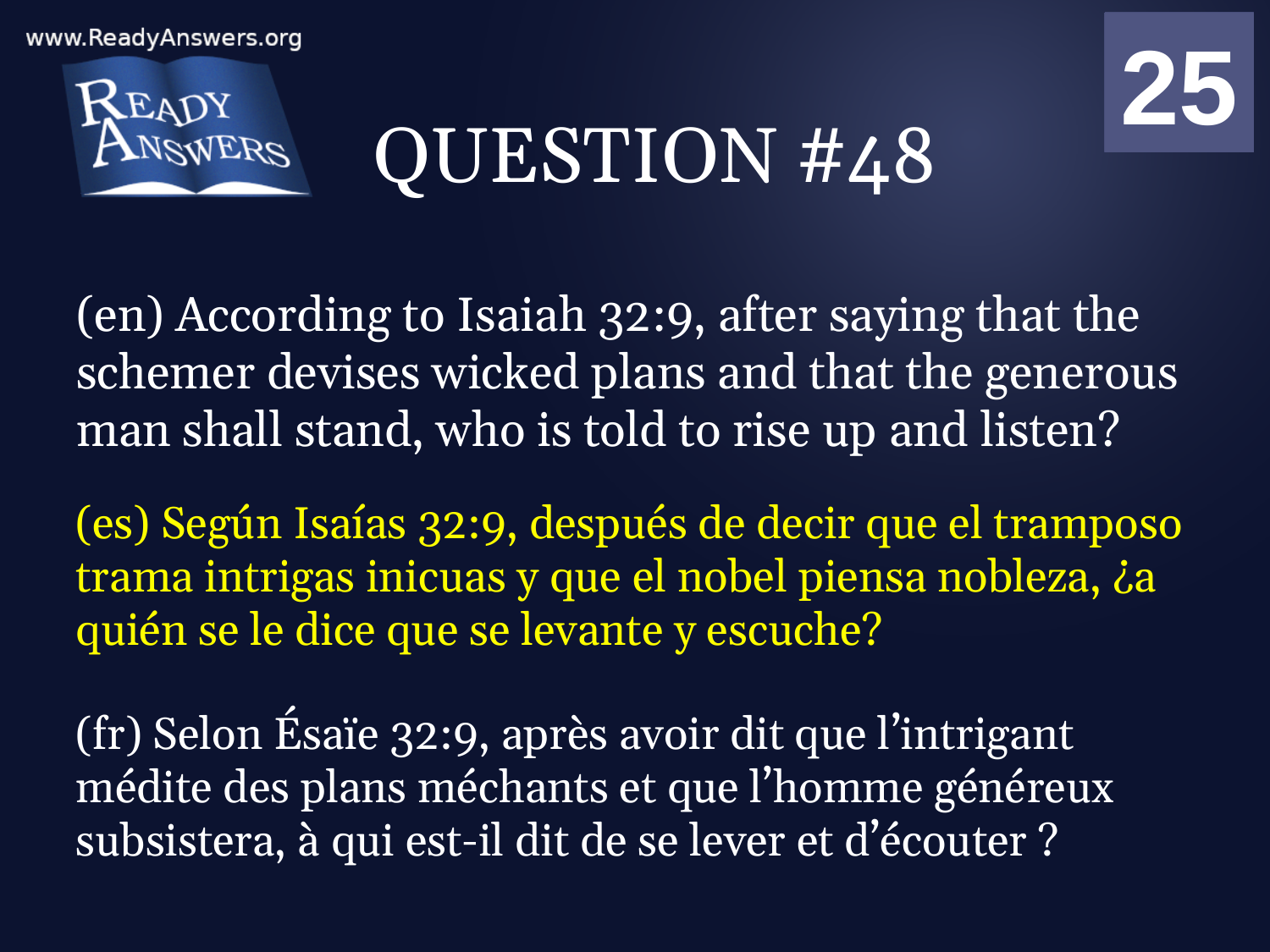

01
02
03
04
05
06
07
08
09
10
11
12
13
14
15
16
17
18
19
20
21
22
23
24
25
00
# QUESTION #48
(en) According to Isaiah 32:9, after saying that the schemer devises wicked plans and that the generous man shall stand, who is told to rise up and listen?
(es) Según Isaías 32:9, después de decir que el tramposo trama intrigas inicuas y que el nobel piensa nobleza, ¿a quién se le dice que se levante y escuche?
(fr) Selon Ésaïe 32:9, après avoir dit que l’intrigant médite des plans méchants et que l’homme généreux subsistera, à qui est-il dit de se lever et d’écouter ?